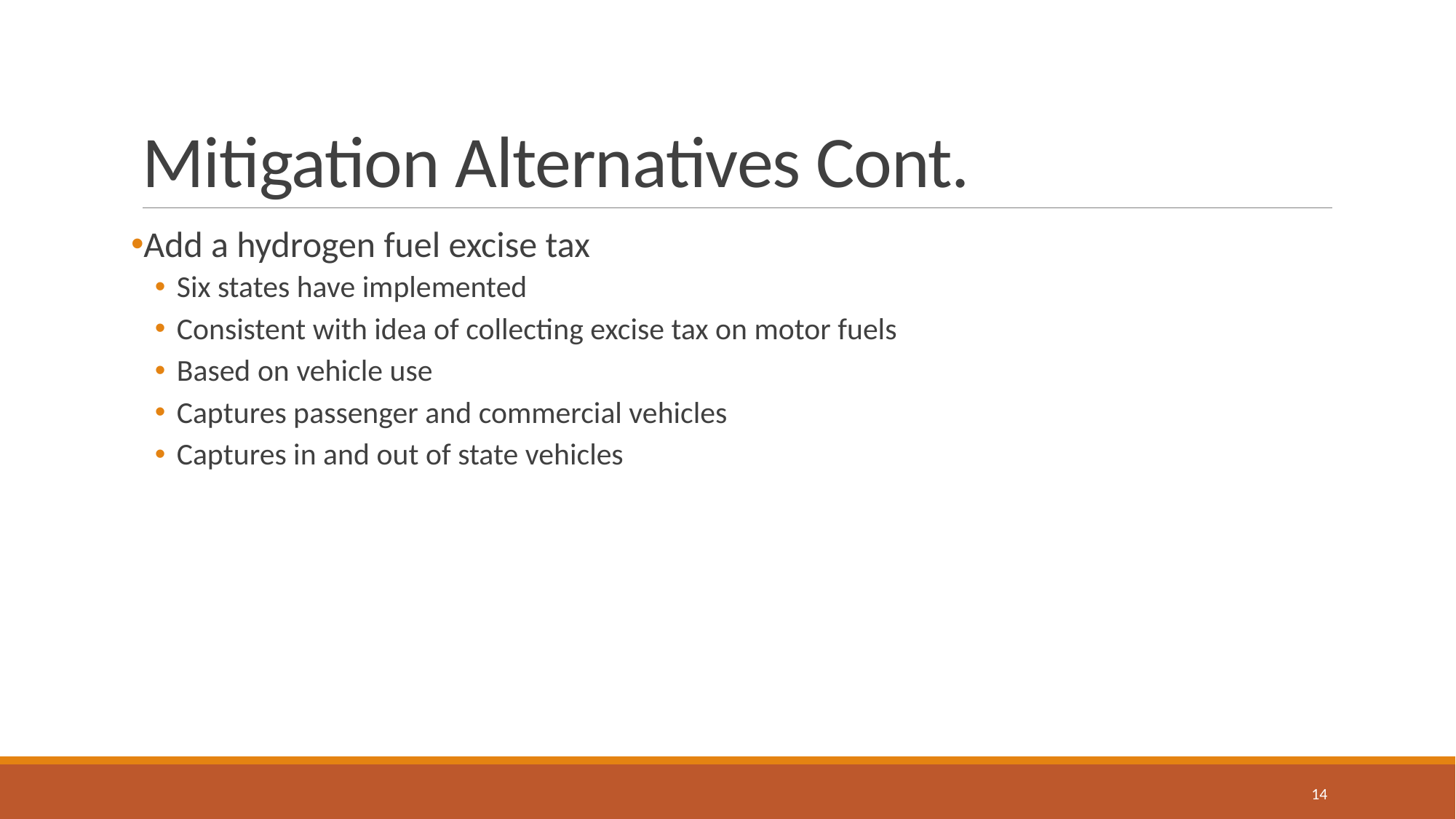

# Mitigation Alternatives Cont.
Add a hydrogen fuel excise tax
Six states have implemented
Consistent with idea of collecting excise tax on motor fuels
Based on vehicle use
Captures passenger and commercial vehicles
Captures in and out of state vehicles

14